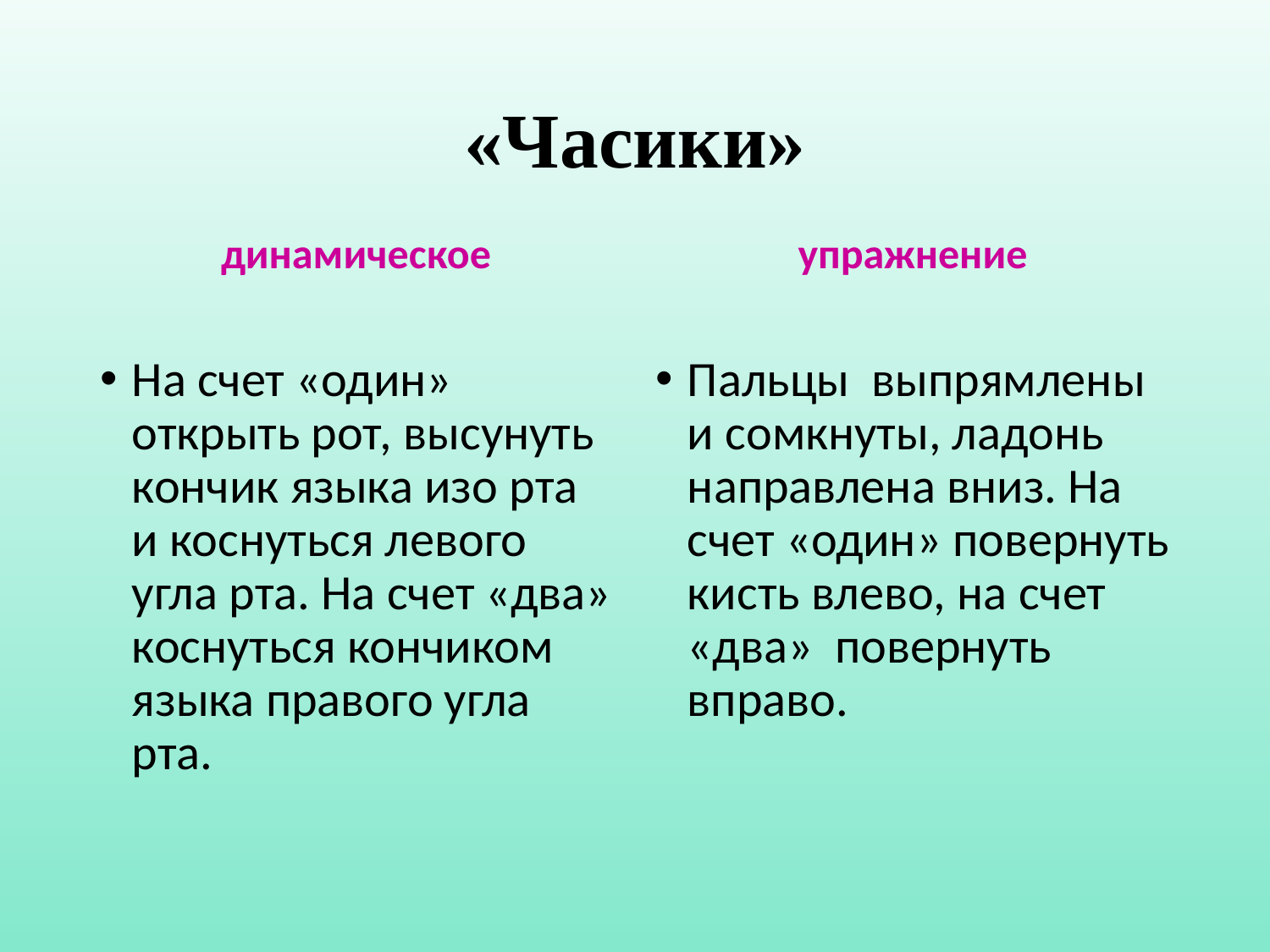

# «Часики»
динамическое

упражнение

На счет «один» открыть рот, высунуть кончик языка изо рта и коснуться левого угла рта. На счет «два» коснуться кончиком языка правого угла рта.

Пальцы  выпрямлены и сомкнуты, ладонь направлена вниз. На счет «один» повернуть кисть влево, на счет «два»  повернуть вправо.